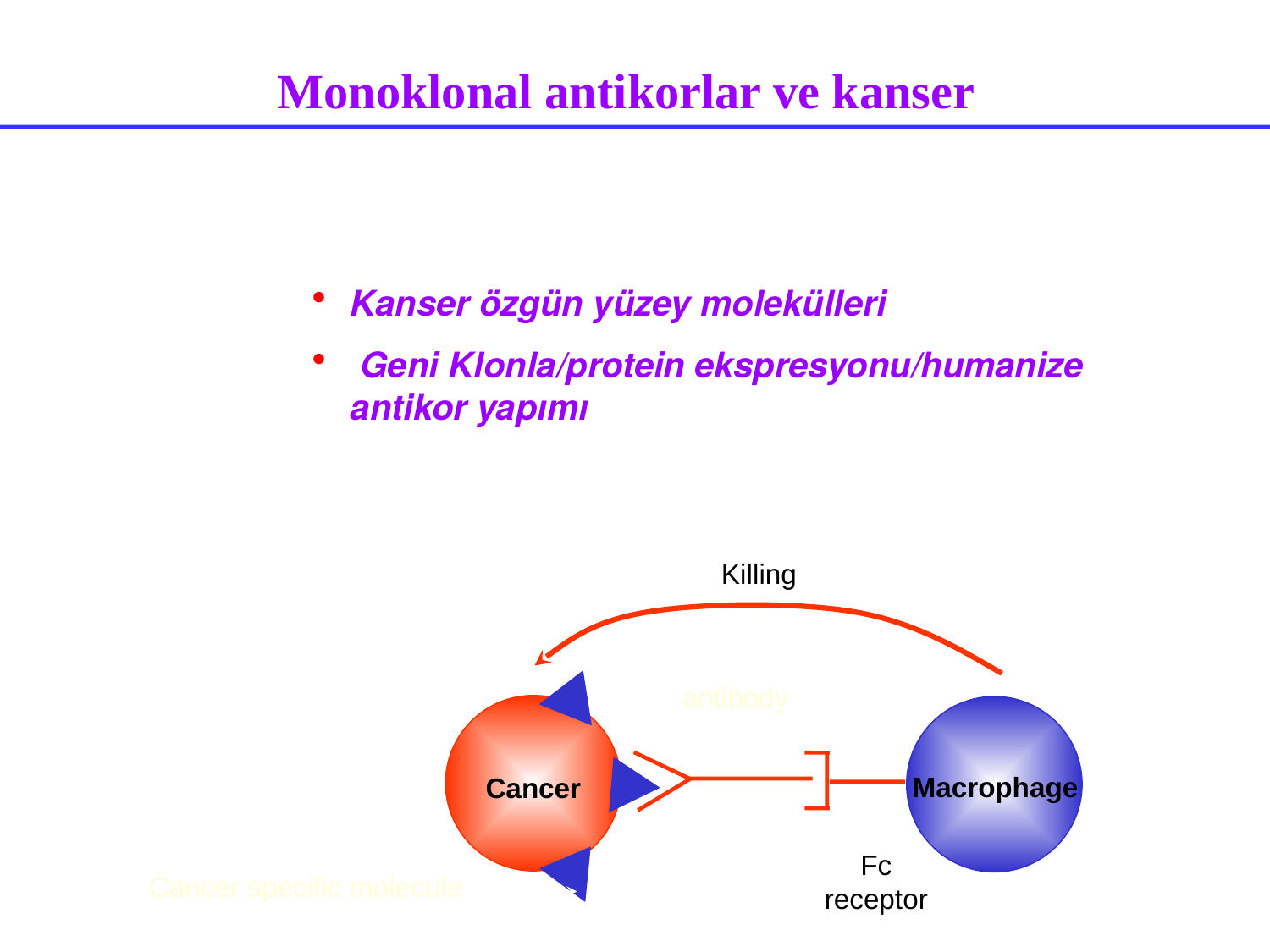

Monoklonal antikorlar ve kanser

#
Kanser özgün yüzey molekülleri
 Geni Klonla/protein ekspresyonu/humanize antikor yapımı

Killing

Cancer

Cancer specific molecule

antibody

Macrophage

Fc
receptor